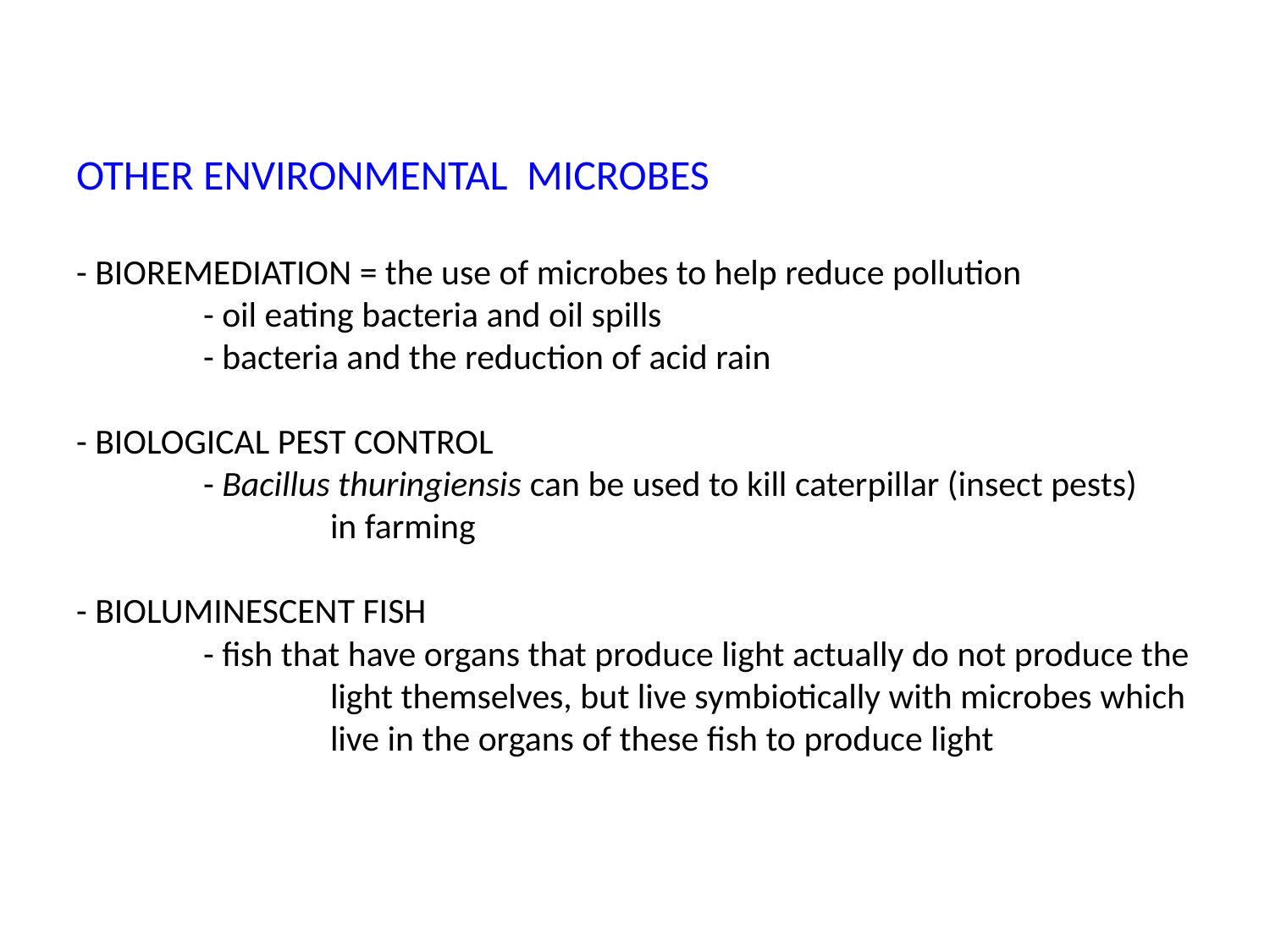

# OTHER ENVIRONMENTAL  MICROBES - BIOREMEDIATION = the use of microbes to help reduce pollution - oil eating bacteria and oil spills - bacteria and the reduction of acid rain - BIOLOGICAL PEST CONTROL - Bacillus thuringiensis can be used to kill caterpillar (insect pests) in farming - BIOLUMINESCENT FISH - fish that have organs that produce light actually do not produce the 		light themselves, but live symbiotically with microbes which 		live in the organs of these fish to produce light